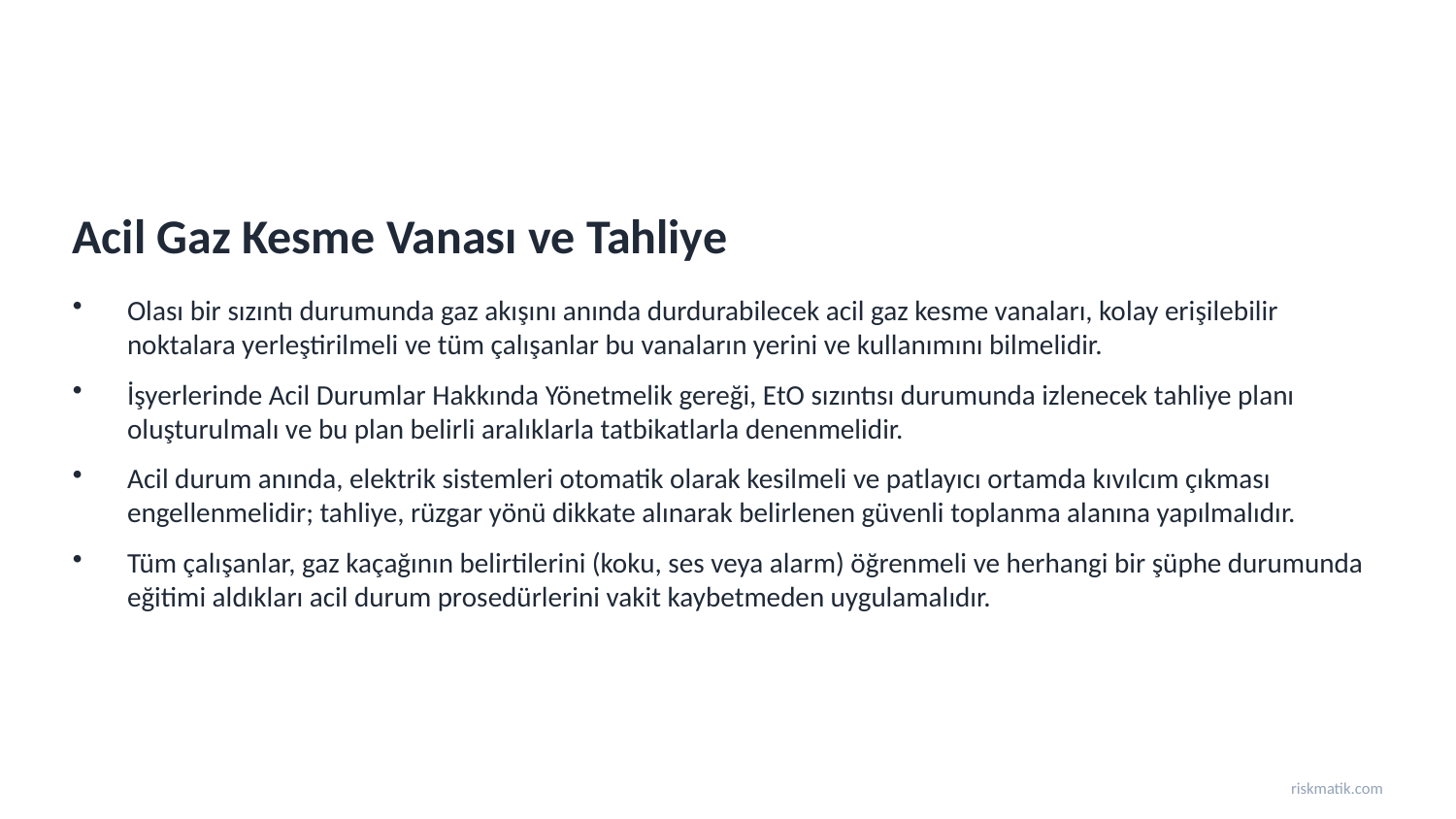

Acil Gaz Kesme Vanası ve Tahliye
Olası bir sızıntı durumunda gaz akışını anında durdurabilecek acil gaz kesme vanaları, kolay erişilebilir noktalara yerleştirilmeli ve tüm çalışanlar bu vanaların yerini ve kullanımını bilmelidir.
İşyerlerinde Acil Durumlar Hakkında Yönetmelik gereği, EtO sızıntısı durumunda izlenecek tahliye planı oluşturulmalı ve bu plan belirli aralıklarla tatbikatlarla denenmelidir.
Acil durum anında, elektrik sistemleri otomatik olarak kesilmeli ve patlayıcı ortamda kıvılcım çıkması engellenmelidir; tahliye, rüzgar yönü dikkate alınarak belirlenen güvenli toplanma alanına yapılmalıdır.
Tüm çalışanlar, gaz kaçağının belirtilerini (koku, ses veya alarm) öğrenmeli ve herhangi bir şüphe durumunda eğitimi aldıkları acil durum prosedürlerini vakit kaybetmeden uygulamalıdır.
riskmatik.com